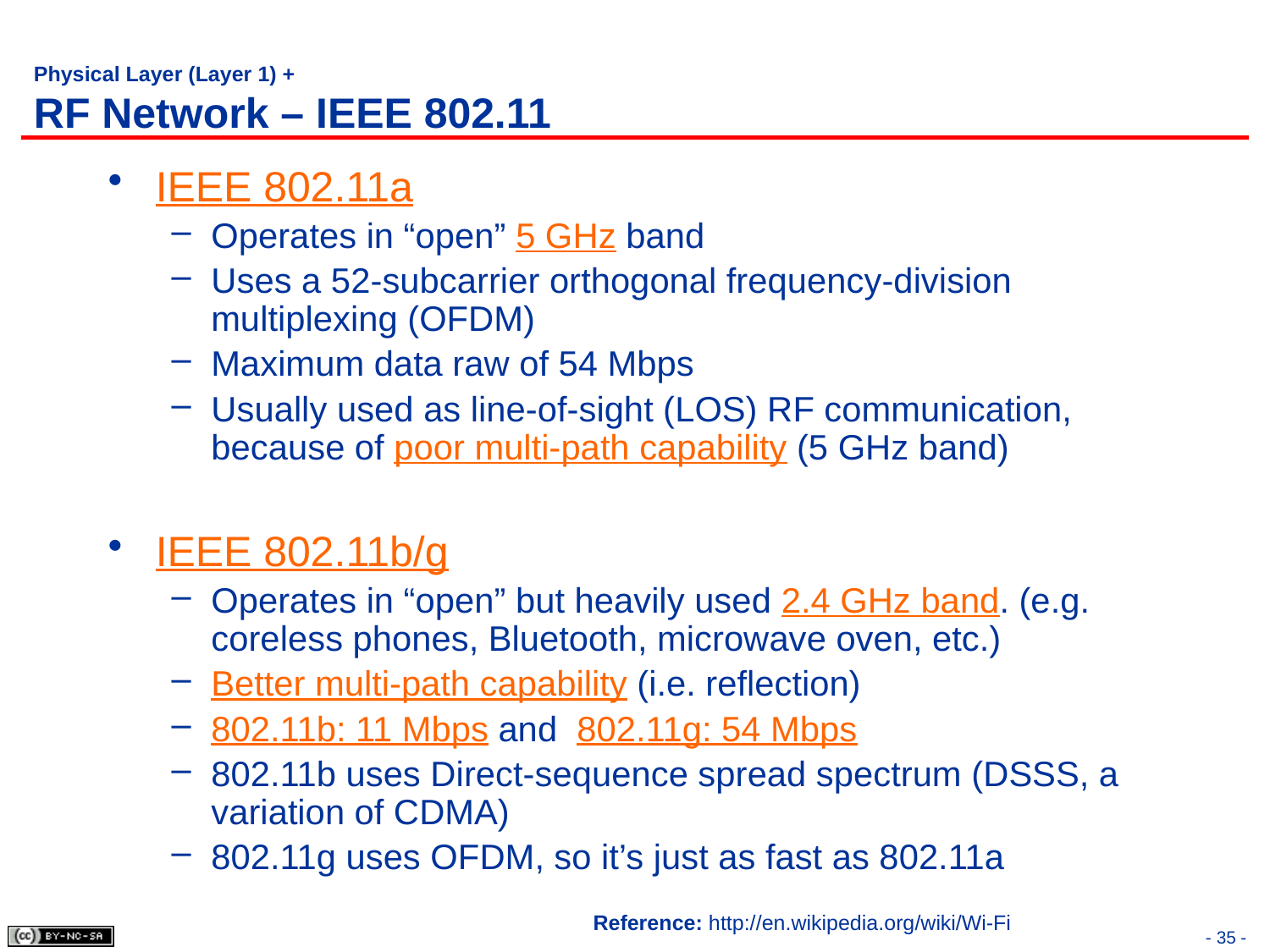

# Physical Layer (Layer 1) + RF Network – IEEE 802.11
IEEE 802.11a
Operates in “open” 5 GHz band
Uses a 52-subcarrier orthogonal frequency-division multiplexing (OFDM)
Maximum data raw of 54 Mbps
Usually used as line-of-sight (LOS) RF communication, because of poor multi-path capability (5 GHz band)

IEEE 802.11b/g
Operates in “open” but heavily used 2.4 GHz band. (e.g. coreless phones, Bluetooth, microwave oven, etc.)
Better multi-path capability (i.e. reflection)
802.11b: 11 Mbps and  802.11g: 54 Mbps
802.11b uses Direct-sequence spread spectrum (DSSS, a variation of CDMA)
802.11g uses OFDM, so it’s just as fast as 802.11a
Reference: http://en.wikipedia.org/wiki/Wi-Fi
- 35 -